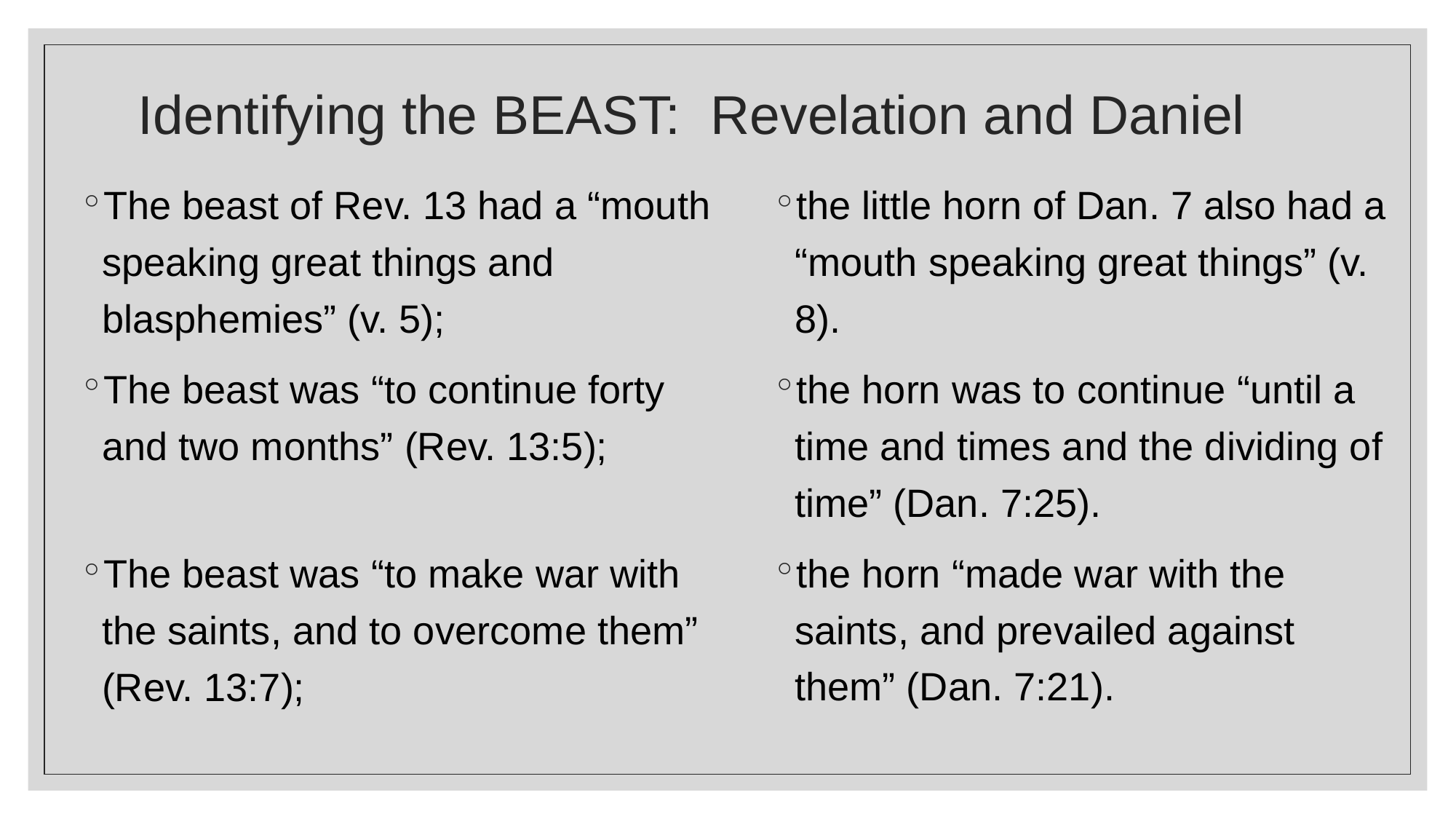

# Identifying the BEAST:  Revelation and Daniel
The beast of Rev. 13 had a “mouth speaking great things and blasphemies” (v. 5);
The beast was “to continue forty and two months” (Rev. 13:5);

The beast was “to make war with the saints, and to overcome them” (Rev. 13:7);
the little horn of Dan. 7 also had a “mouth speaking great things” (v. 8).
the horn was to continue “until a time and times and the dividing of time” (Dan. 7:25).
the horn “made war with the saints, and prevailed against them” (Dan. 7:21).